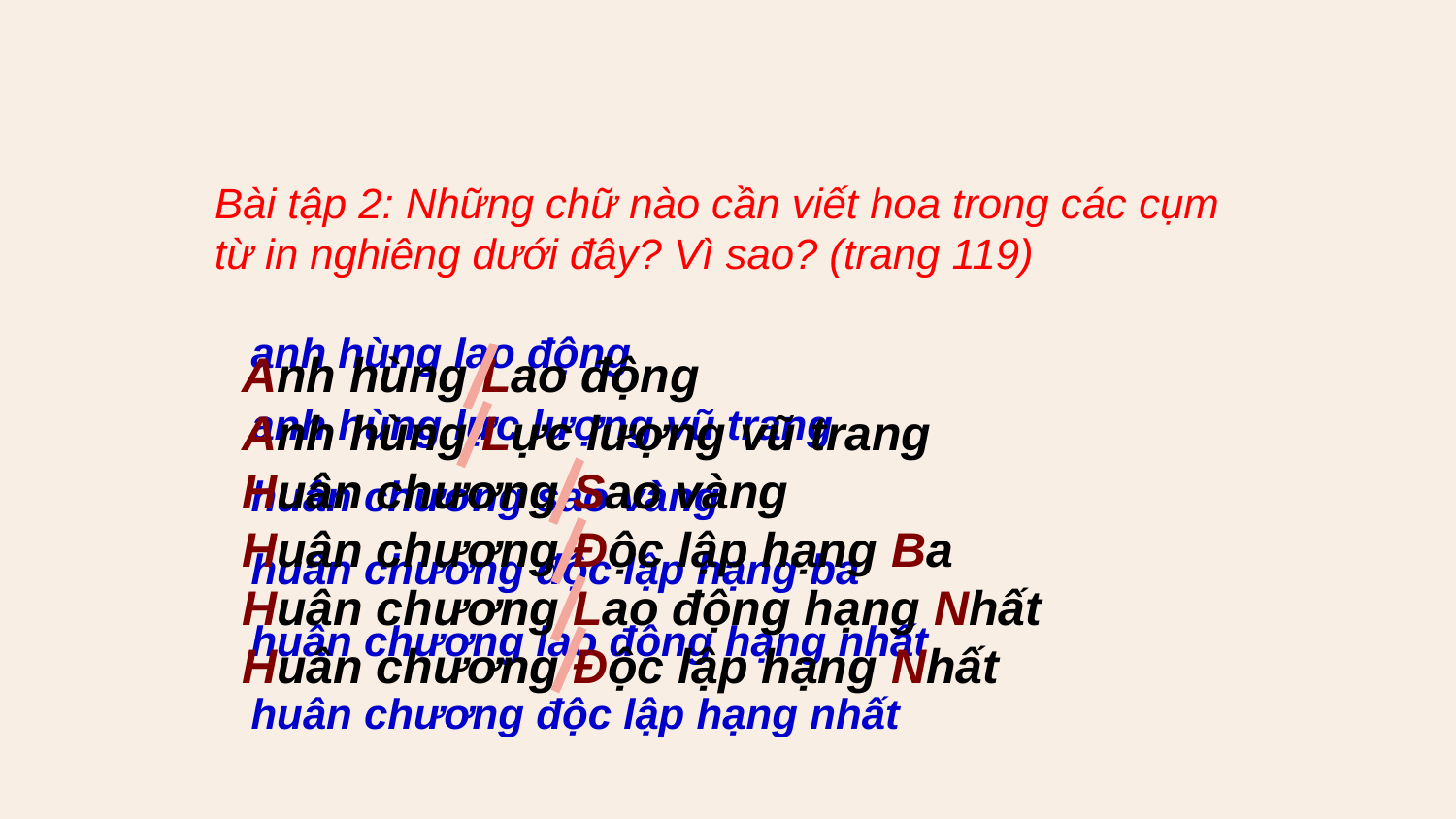

Bài tập 2: Những chữ nào cần viết hoa trong các cụm từ in nghiêng dưới đây? Vì sao? (trang 119)
anh hùng lao động
anh hùng lực lượng vũ trang
huân chương sao vàng
huân chương độc lập hạng ba
huân chương lao động hạng nhất
huân chương độc lập hạng nhất
Anh hùng Lao động
Anh hùng Lực lượng vũ trang
Huân chương Sao vàng
Huân chương Độc lập hạng Ba
Huân chương Lao động hạng Nhất
Huân chương Độc lập hạng Nhất